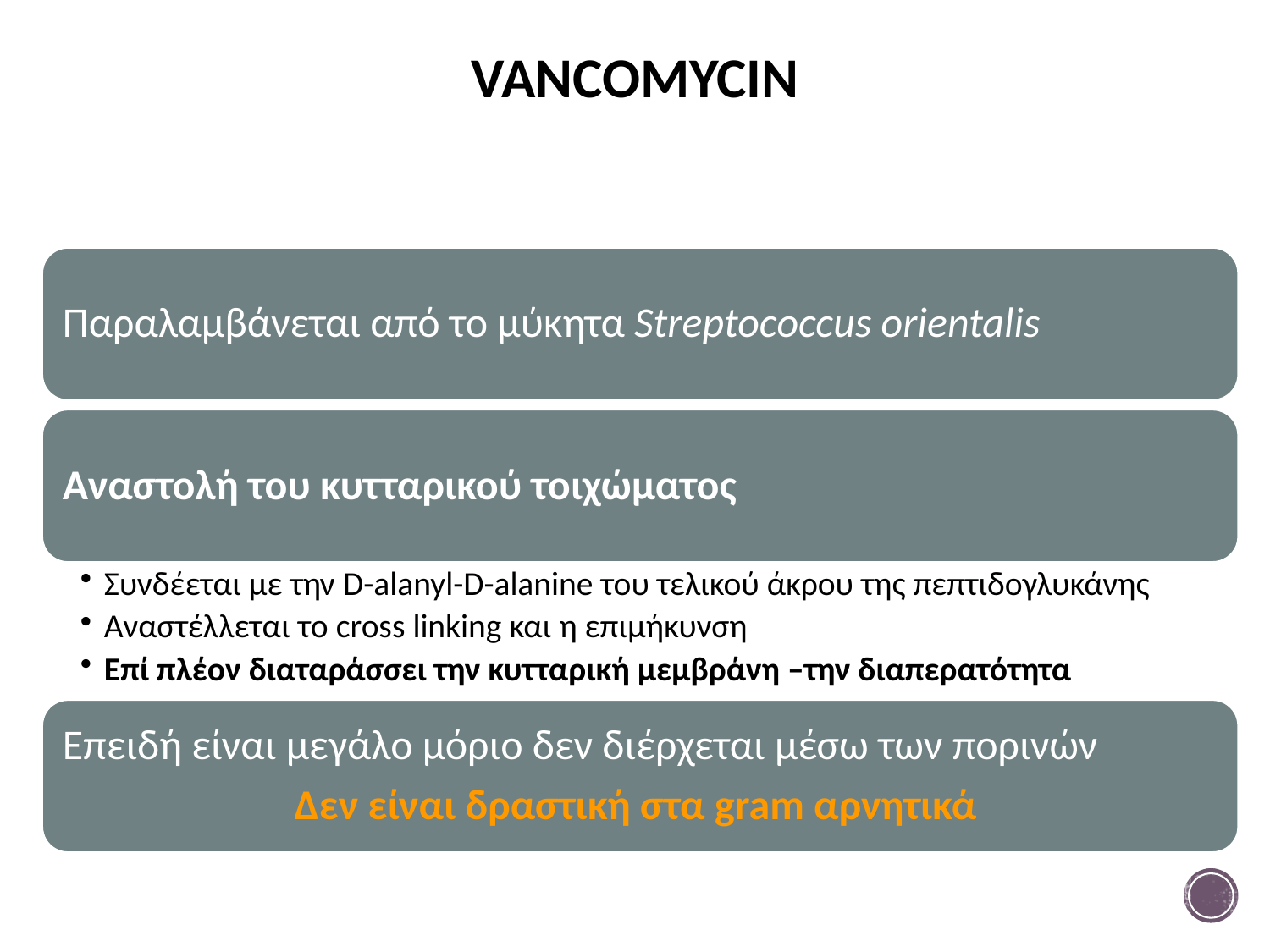

# Vancomycin
Παραλαμβάνεται από το μύκητα Streptococcus orientalis
Αναστολή του κυτταρικού τοιχώματος
Συνδέεται με την D-alanyl-D-alanine του τελικού άκρου της πεπτιδογλυκάνης
Αναστέλλεται το cross linking και η επιμήκυνση
Επί πλέον διαταράσσει την κυτταρική μεμβράνη –την διαπερατότητα
Επειδή είναι μεγάλο μόριο δεν διέρχεται μέσω των πορινών
Δεν είναι δραστική στα gram αρνητικά